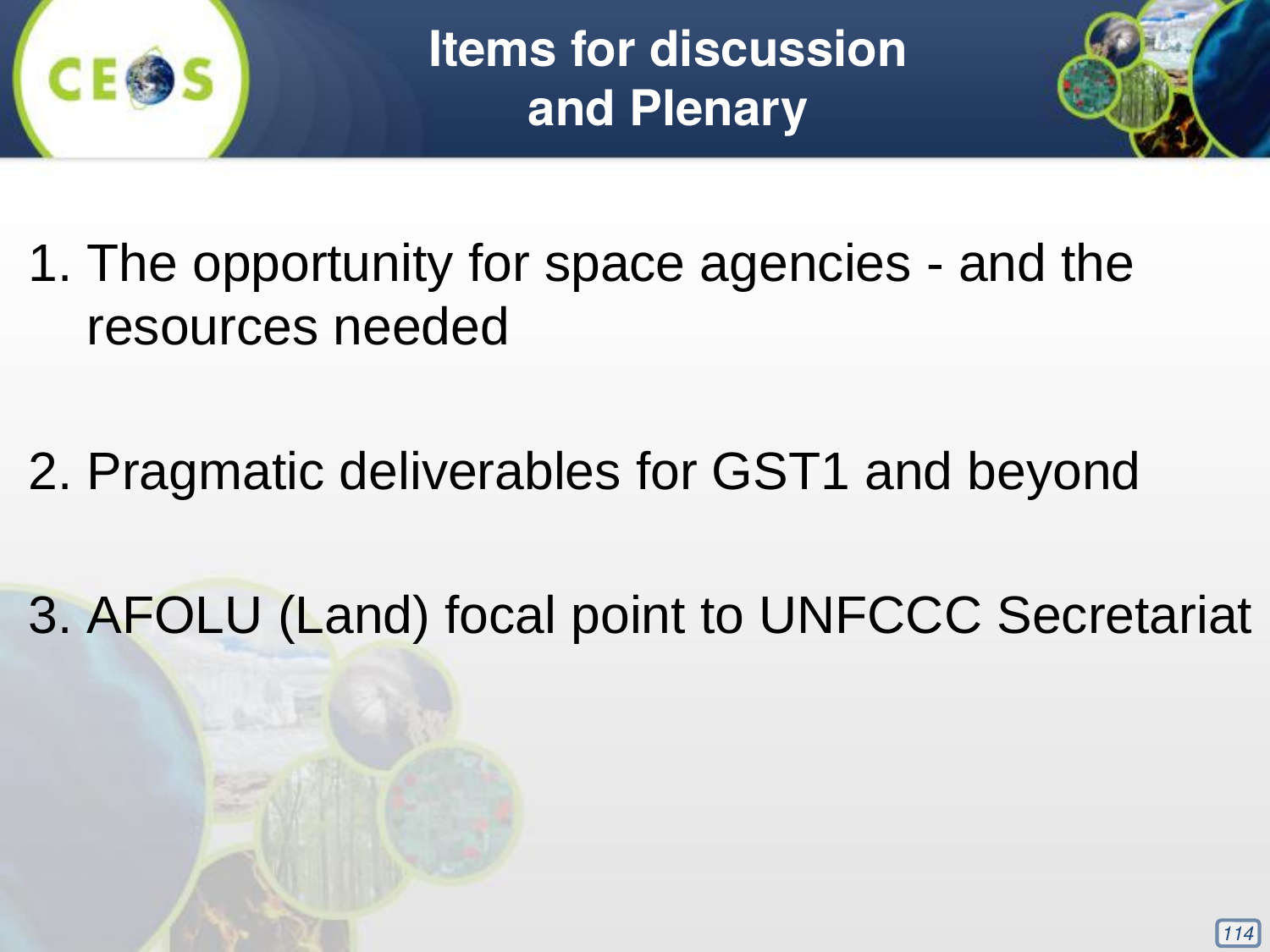

Items for discussion
and Plenary
The opportunity for space agencies - and the resources needed

Pragmatic deliverables for GST1 and beyond

AFOLU (Land) focal point to UNFCCC Secretariat

114